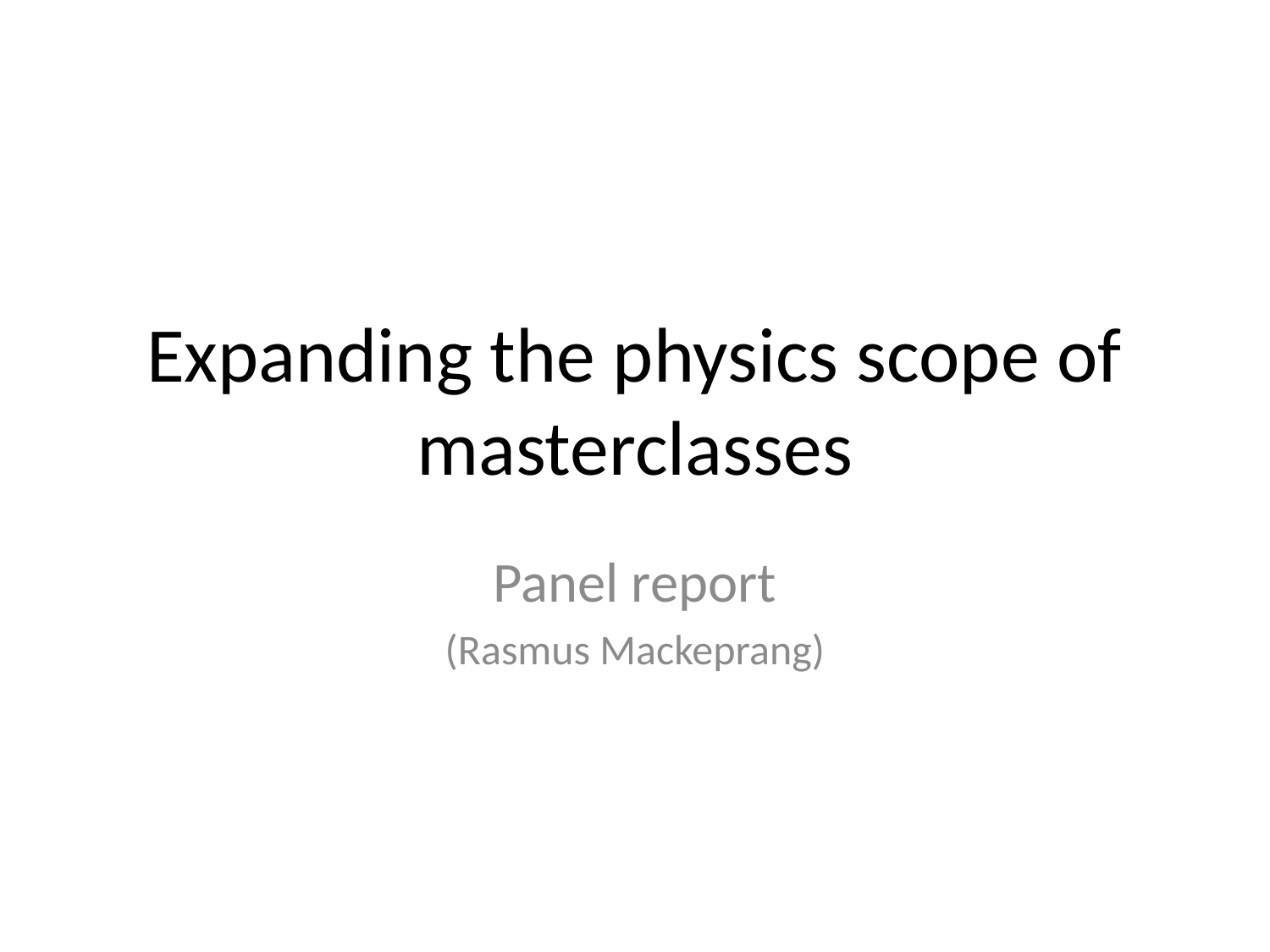

# Expanding the physics scope of masterclasses
Panel report
(Rasmus Mackeprang)